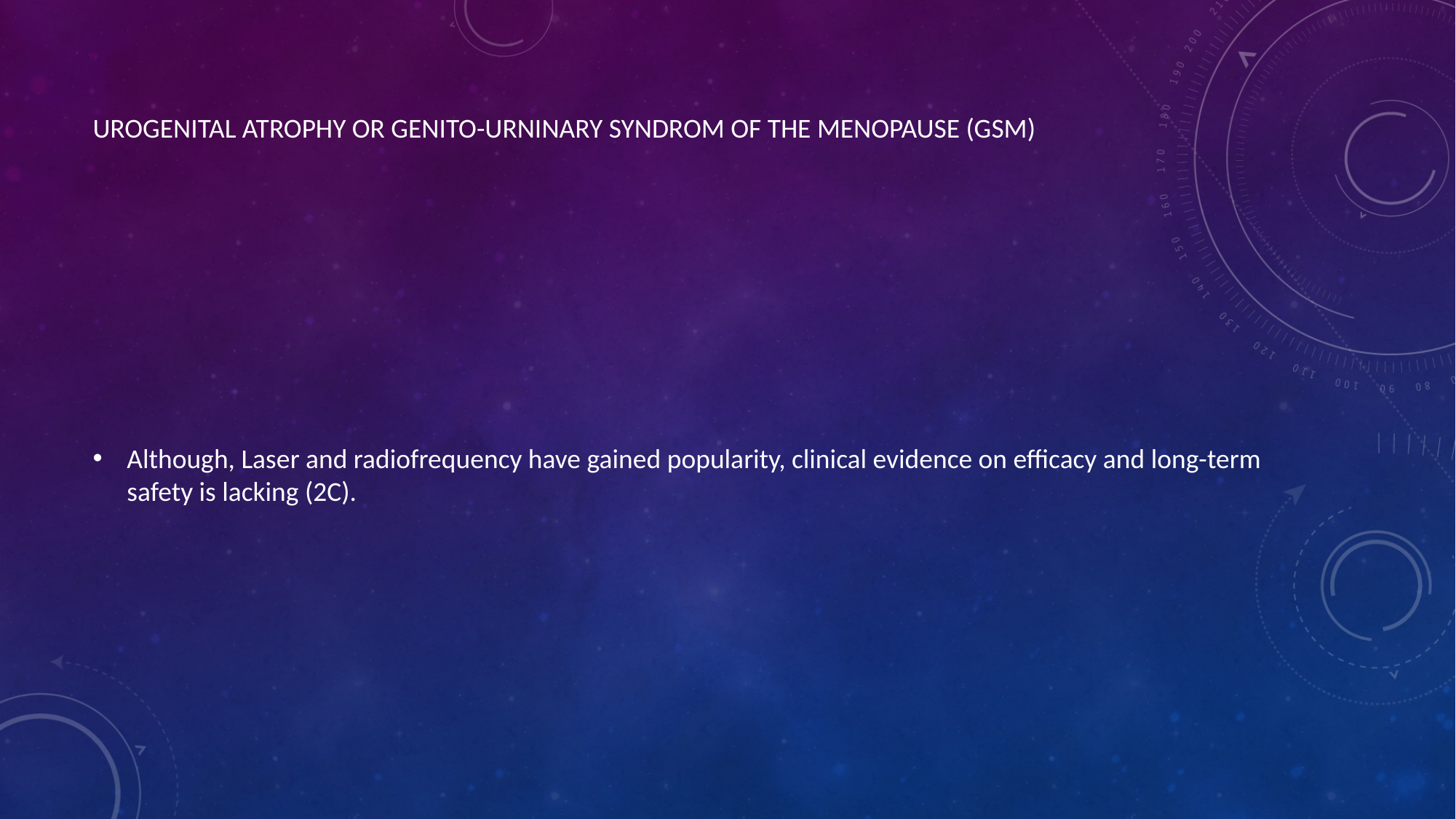

# Urogenital atrophy or Genito-urninary syndrom of the menopause (GSM)
Although, Laser and radiofrequency have gained popularity, clinical evidence on efficacy and long-term safety is lacking (2C).